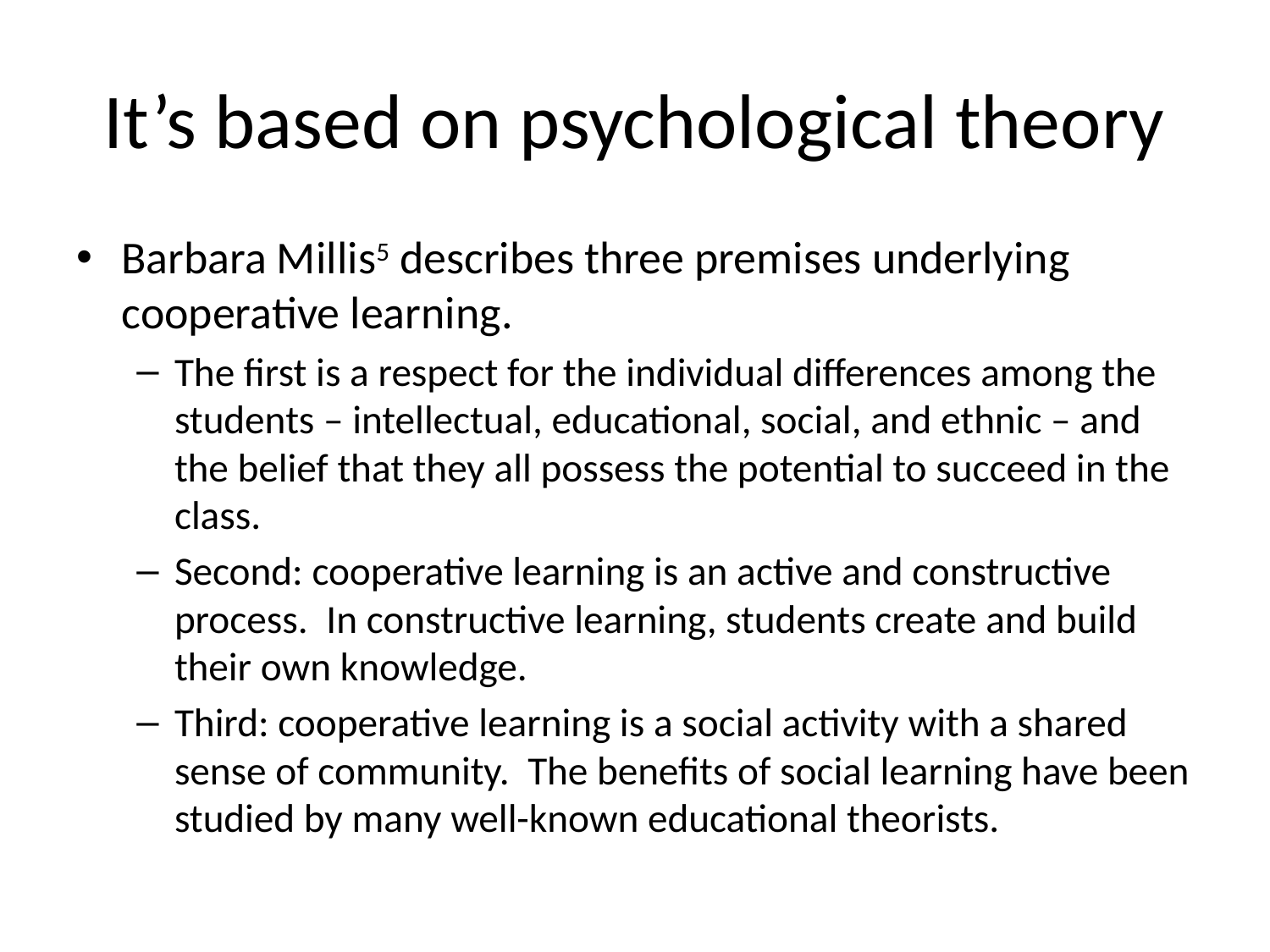

# It’s based on psychological theory
Barbara Millis5 describes three premises underlying cooperative learning.
The first is a respect for the individual differences among the students – intellectual, educational, social, and ethnic – and the belief that they all possess the potential to succeed in the class.
Second: cooperative learning is an active and constructive process.  In constructive learning, students create and build their own knowledge.
Third: cooperative learning is a social activity with a shared sense of community.  The benefits of social learning have been studied by many well-known educational theorists.